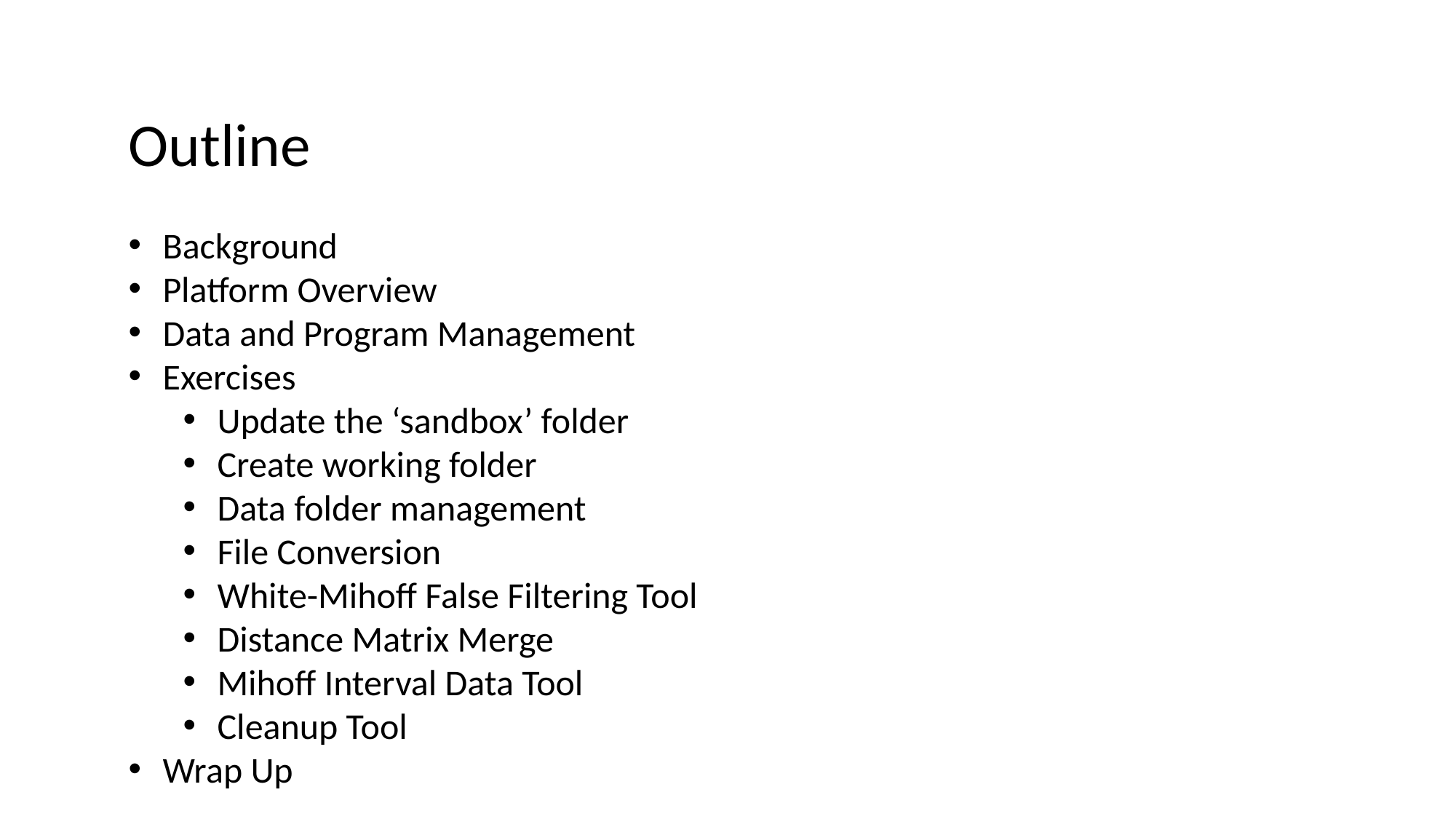

Outline

Background
Platform Overview
Data and Program Management
Exercises
Update the ‘sandbox’ folder
Create working folder
Data folder management
File Conversion
White-Mihoff False Filtering Tool
Distance Matrix Merge
Mihoff Interval Data Tool
Cleanup Tool
Wrap Up